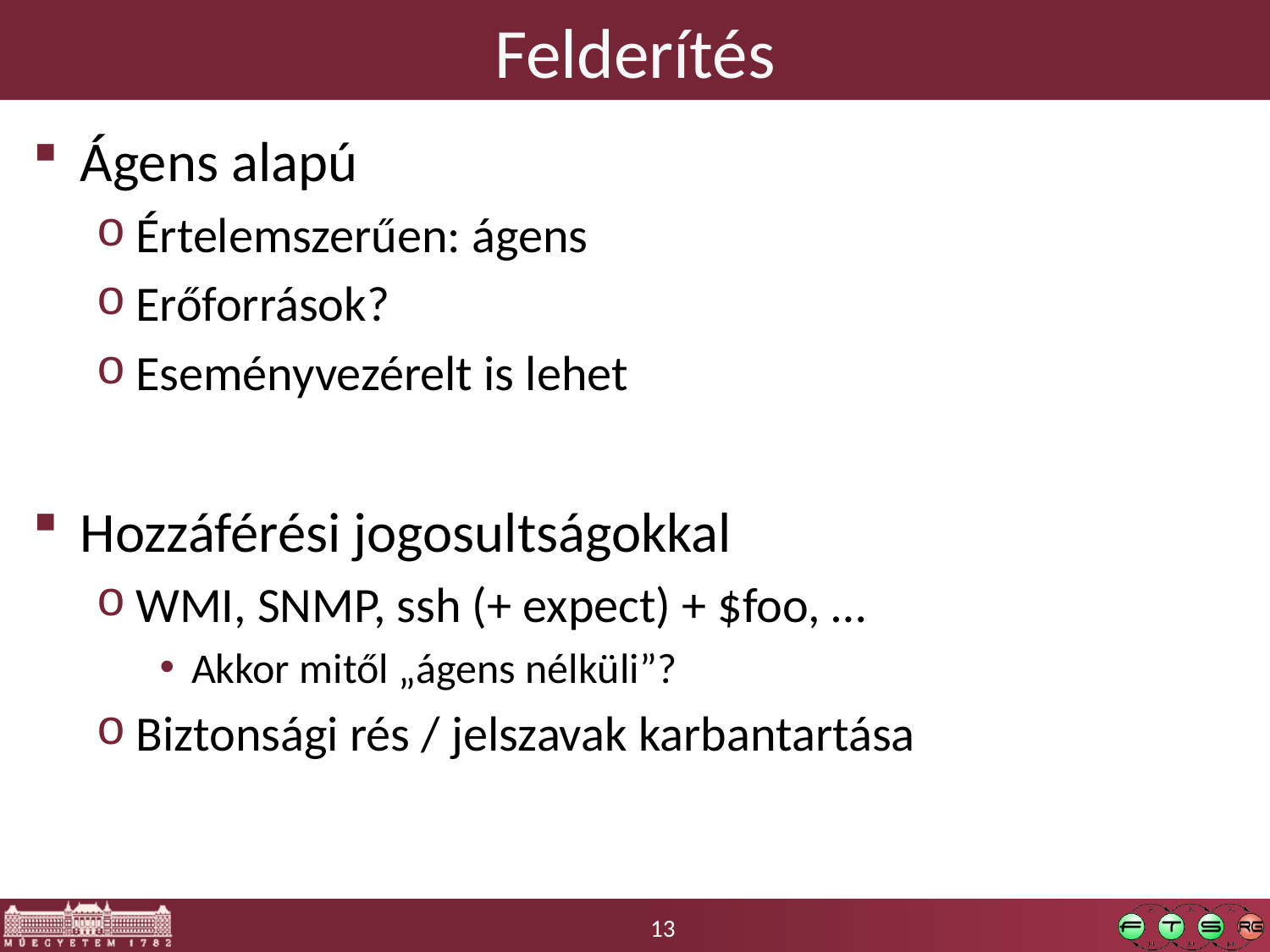

# Felderítés
Ágens alapú
Értelemszerűen: ágens
Erőforrások?
Eseményvezérelt is lehet

Hozzáférési jogosultságokkal
WMI, SNMP, ssh (+ expect) + $foo, …
Akkor mitől „ágens nélküli”?
Biztonsági rés / jelszavak karbantartása